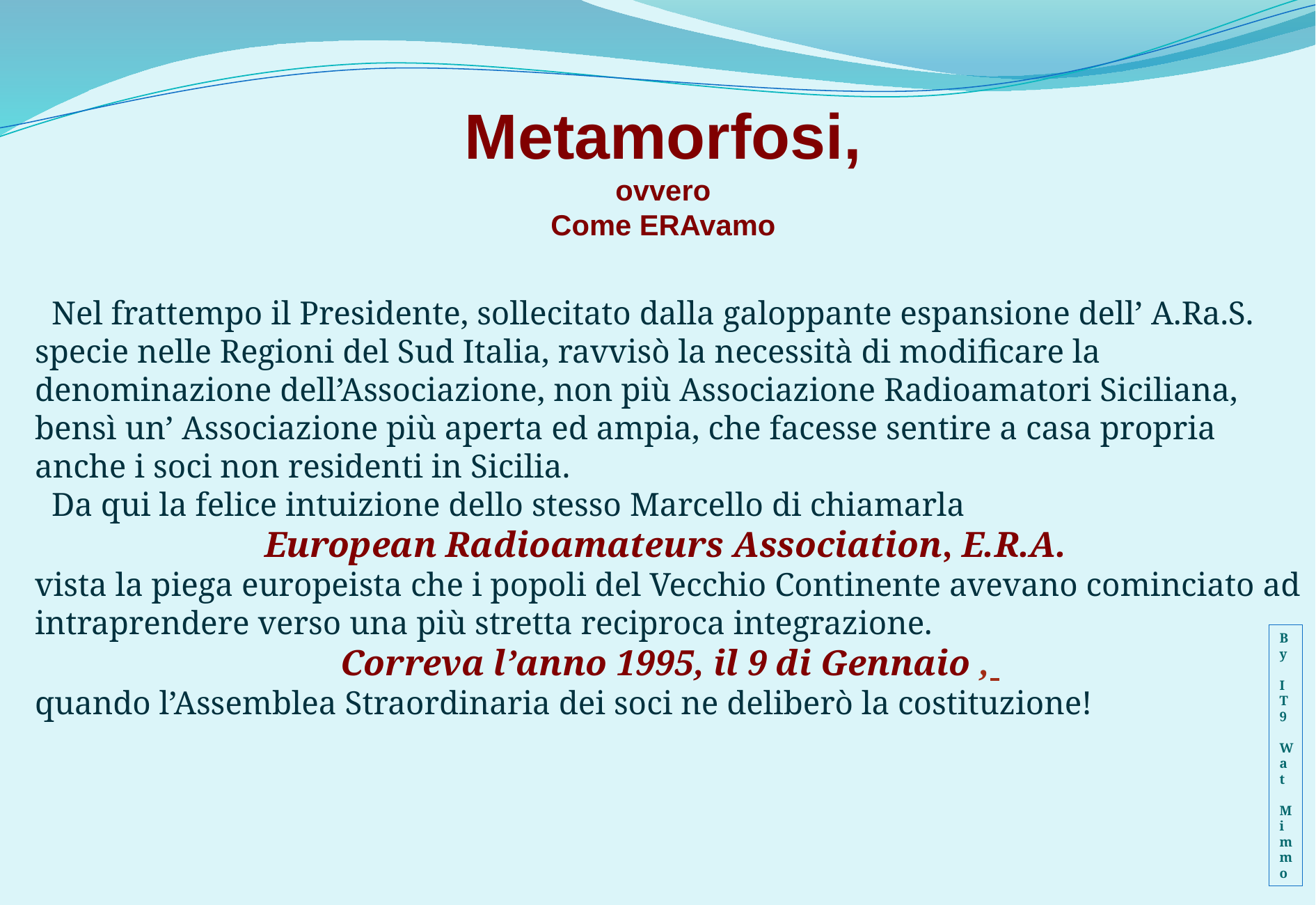

Metamorfosi,
ovvero
Come ERAvamo
  Nel frattempo il Presidente, sollecitato dalla galoppante espansione dell’ A.Ra.S. specie nelle Regioni del Sud Italia, ravvisò la necessità di modificare la denominazione dell’Associazione, non più Associazione Radioamatori Siciliana, bensì un’ Associazione più aperta ed ampia, che facesse sentire a casa propria anche i soci non residenti in Sicilia.
  Da qui la felice intuizione dello stesso Marcello di chiamarla
European Radioamateurs Association, E.R.A.
vista la piega europeista che i popoli del Vecchio Continente avevano cominciato ad intraprendere verso una più stretta reciproca integrazione.
Correva l’anno 1995, il 9 di Gennaio ,
quando l’Assemblea Straordinaria dei soci ne deliberò la costituzione!

By

IT9

Wat

Mimmo